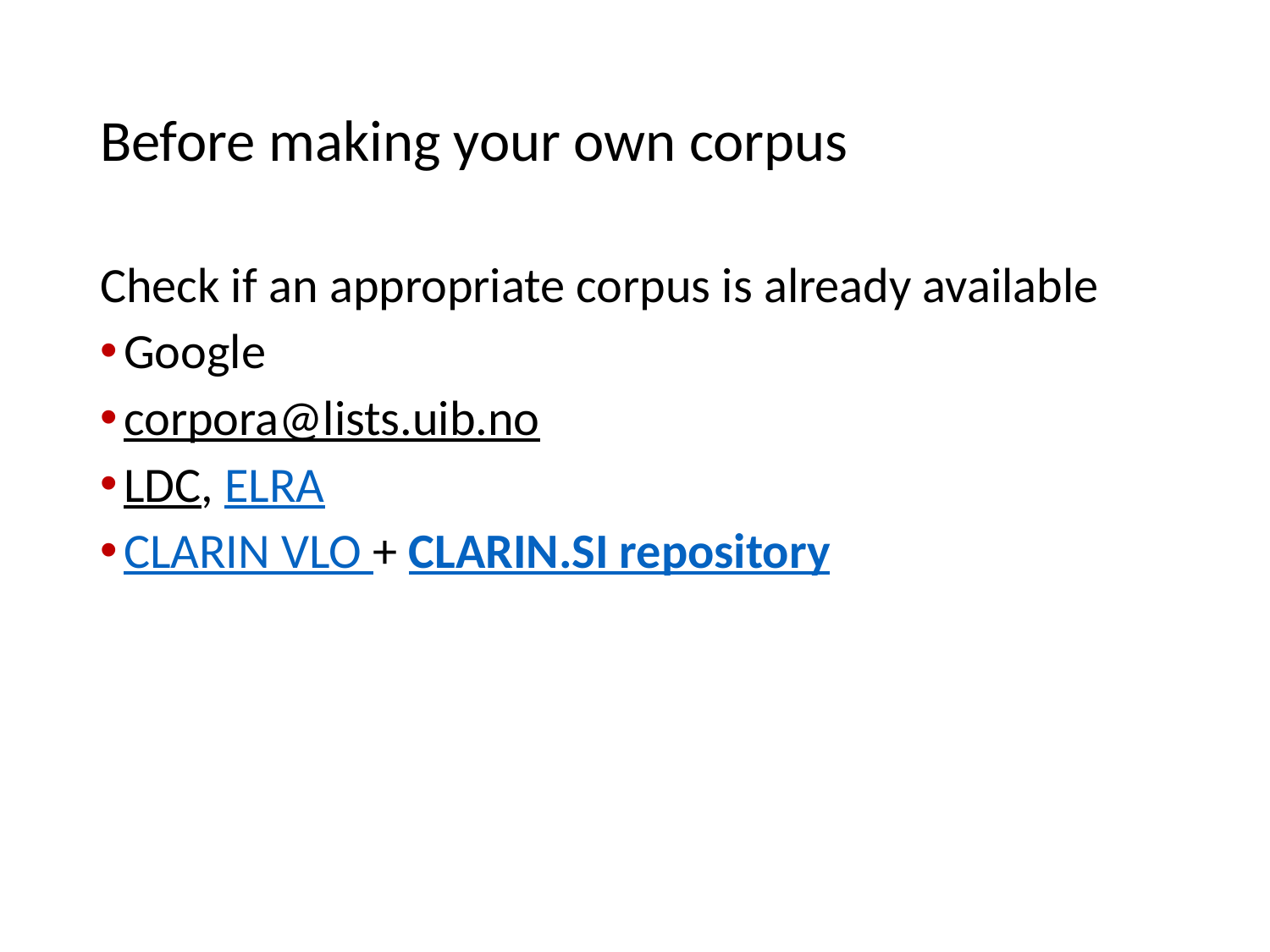

# Before making your own corpus
Check if an appropriate corpus is already available
Google
corpora@lists.uib.no
LDC, ELRA
CLARIN VLO + CLARIN.SI repository